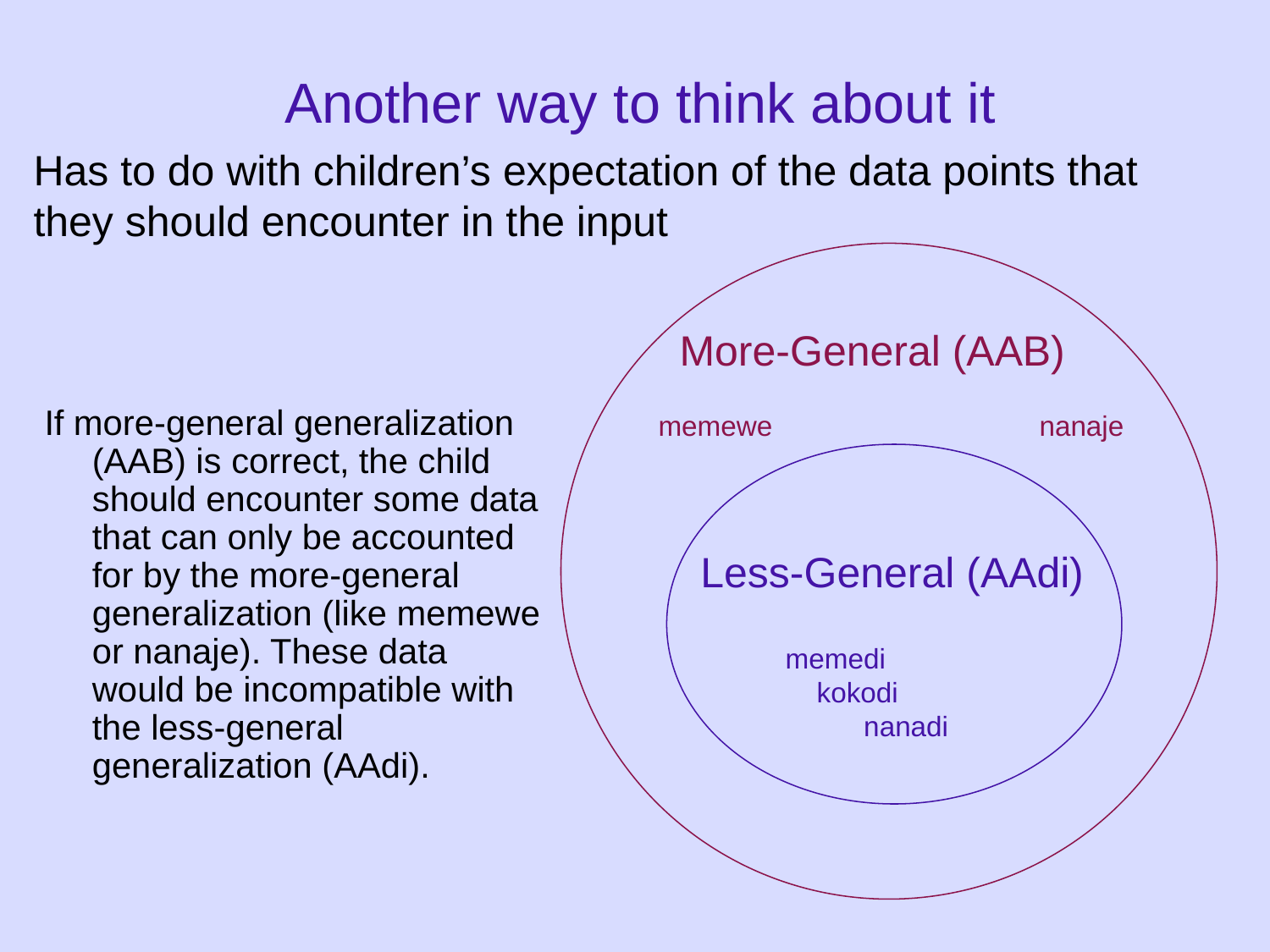

Another way to think about it
Has to do with children’s expectation of the data points that they should encounter in the input

More-General (AAB)

If more-general generalization (AAB) is correct, the child should encounter some data that can only be accounted for by the more-general generalization (like memewe or nanaje). These data would be incompatible with the less-general generalization (AAdi).
memewe
nanaje

Less-General (AAdi)
memedi
    kokodi
          nanadi